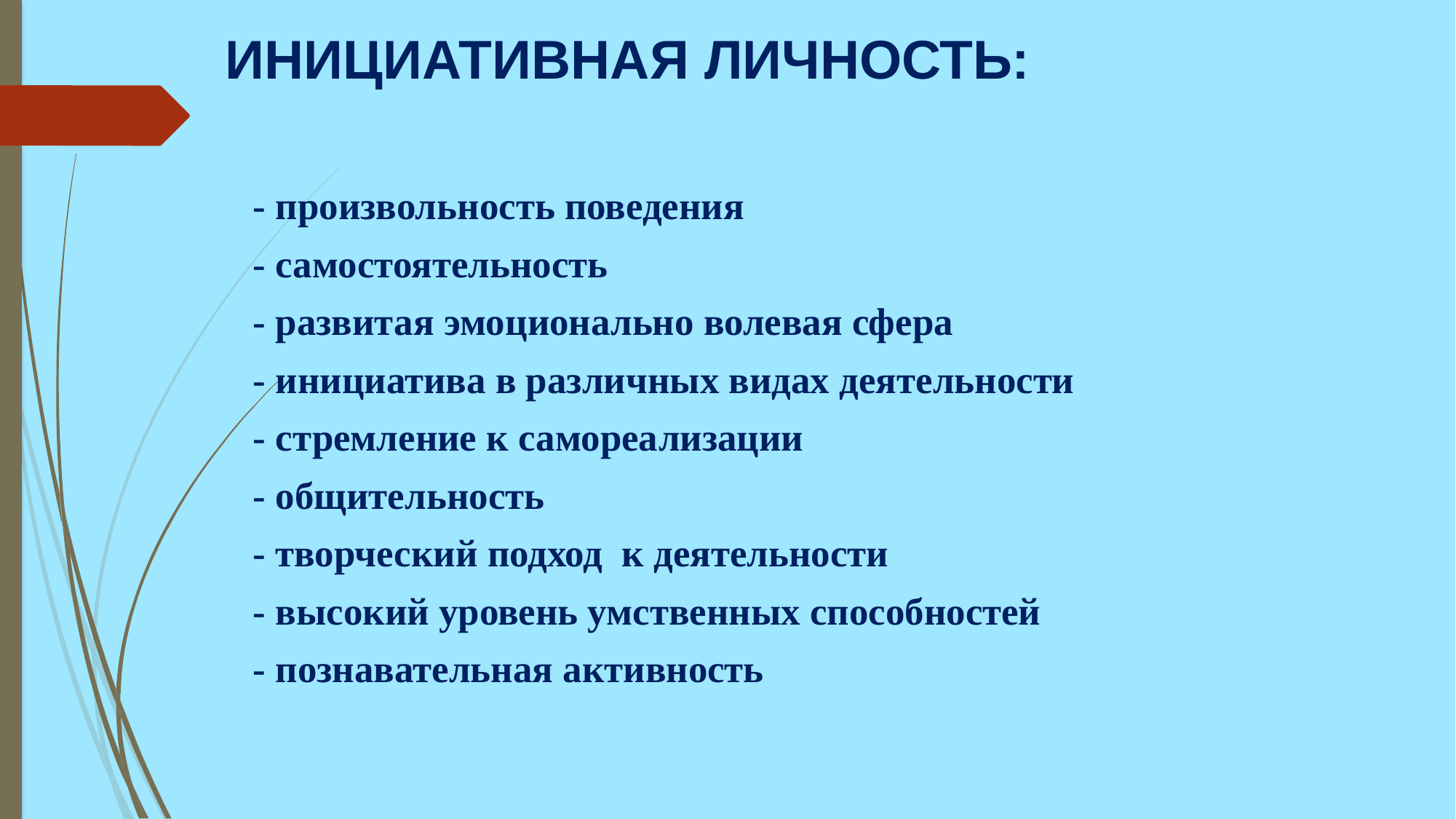

# ИНИЦИАТИВНАЯ ЛИЧНОСТЬ:
- произвольность поведения
- самостоятельность
- развитая эмоционально волевая сфера
- инициатива в различных видах деятельности
- стремление к самореализации
- общительность
- творческий подход  к деятельности
- высокий уровень умственных способностей
- познавательная активность